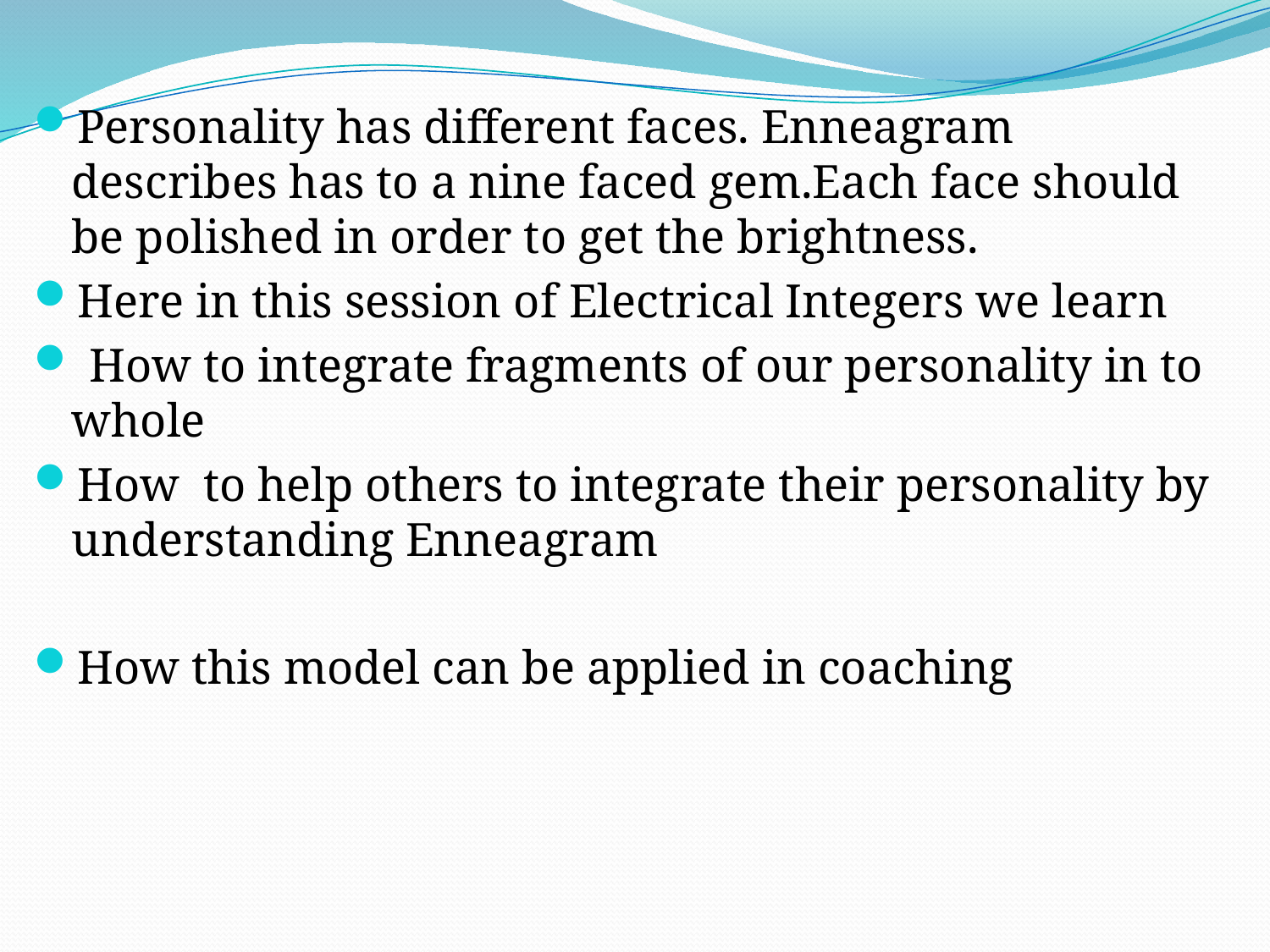

Personality has different faces. Enneagram describes has to a nine faced gem.Each face should be polished in order to get the brightness.
Here in this session of Electrical Integers we learn
 How to integrate fragments of our personality in to whole
How  to help others to integrate their personality by understanding Enneagram

How this model can be applied in coaching